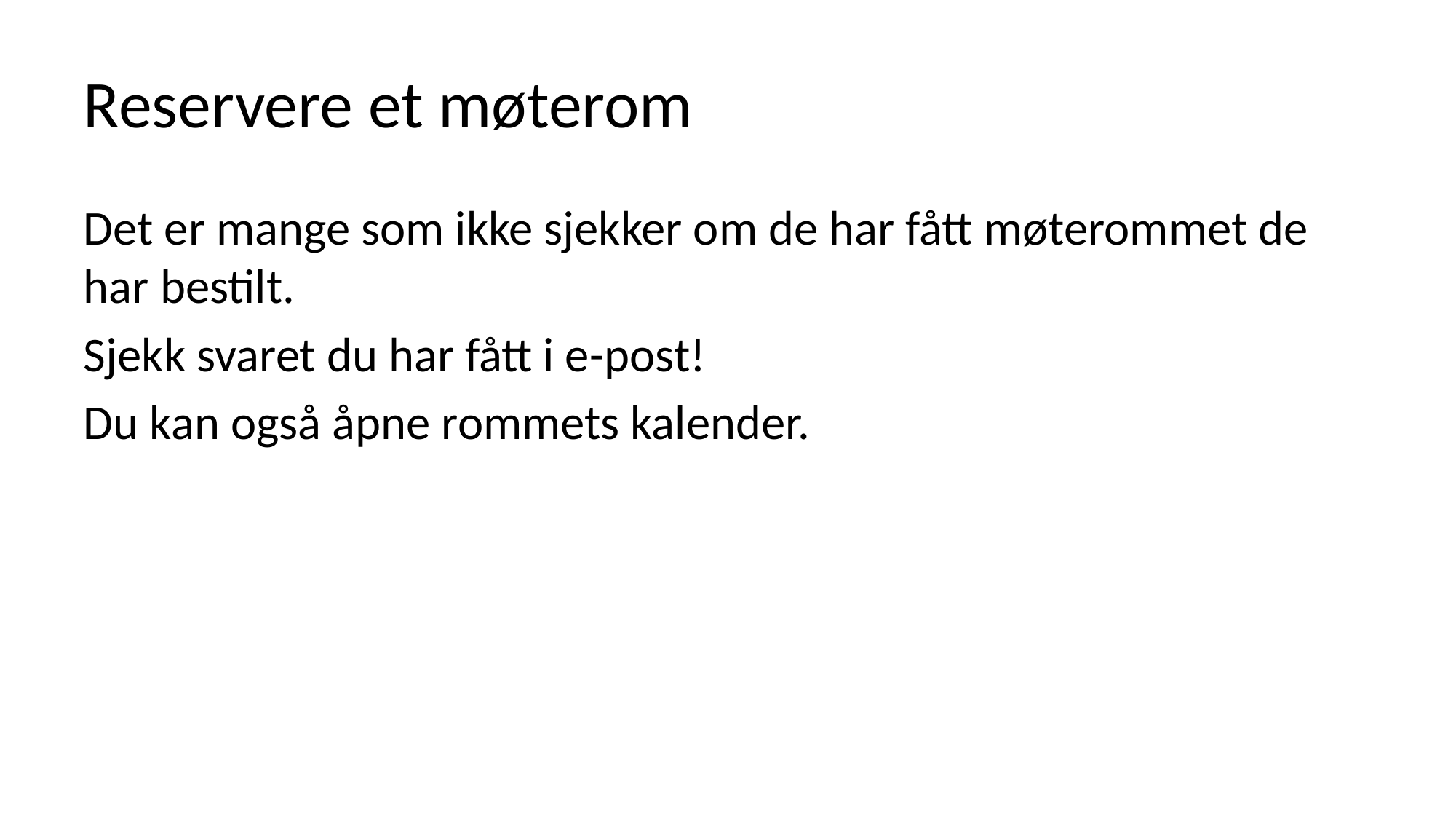

# Reservere et møterom
Det er mange som ikke sjekker om de har fått møterommet de har bestilt.
Sjekk svaret du har fått i e-post!
Du kan også åpne rommets kalender.